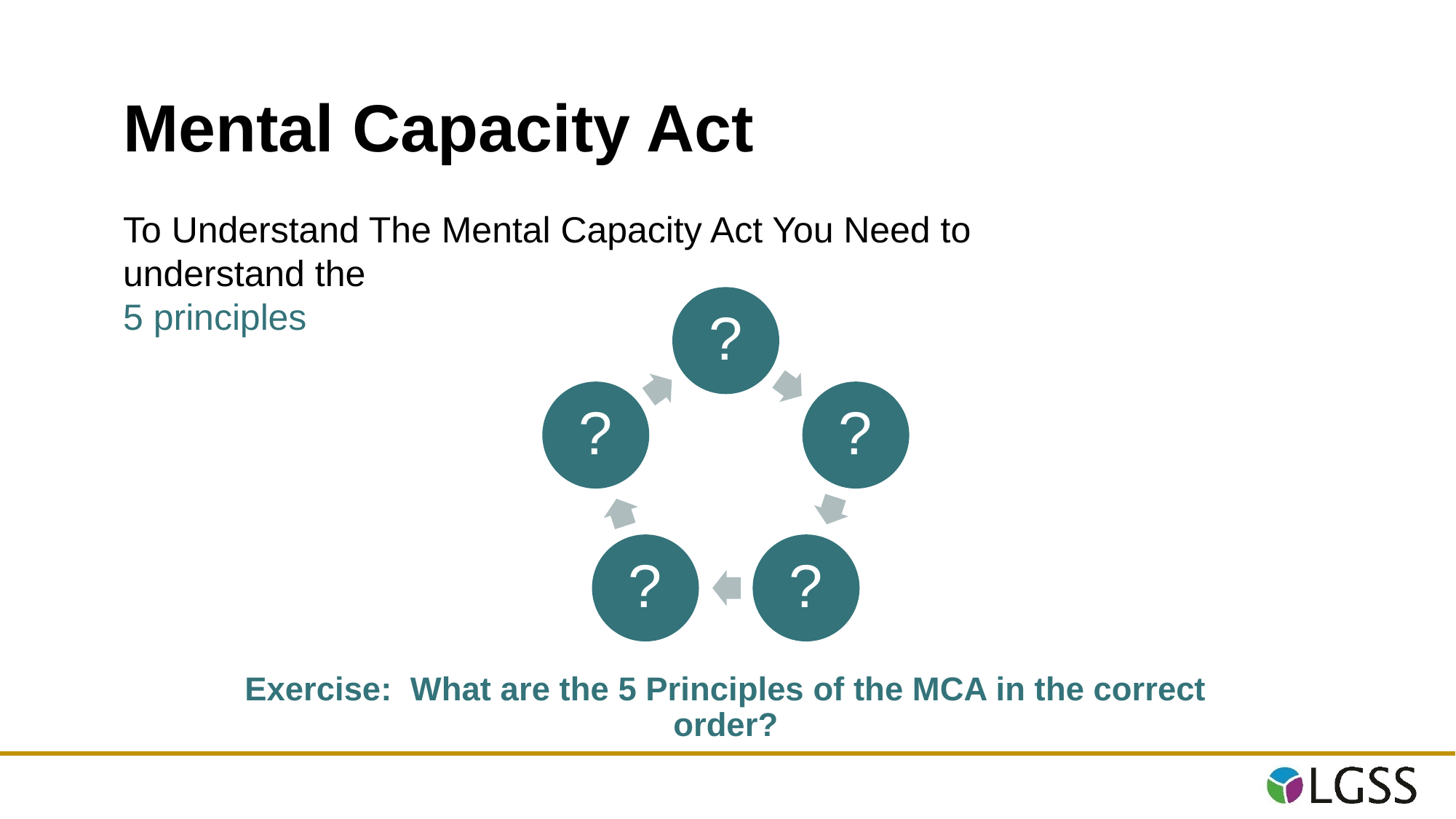

Mental Capacity Act
To Understand The Mental Capacity Act You Need to understand the
5 principles
?

?

?

?

?

# Exercise:  What are the 5 Principles of the MCA in the correct order?